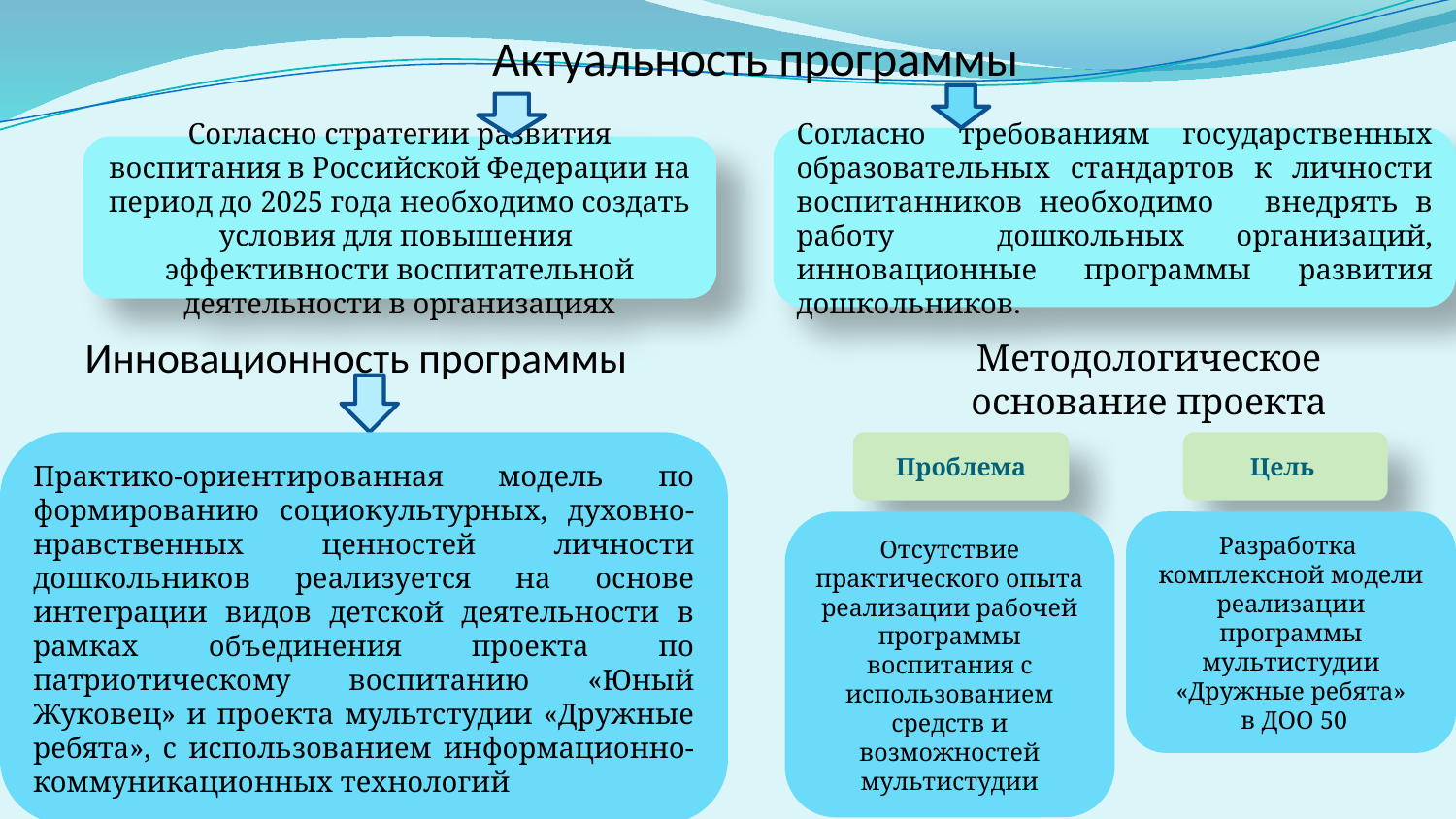

Актуальность программы

Согласно требованиям государственных образовательных стандартов к личности воспитанников необходимо   внедрять в работу  дошкольных организаций, инновационные программы развития дошкольников.
Согласно стратегии развития воспитания в Российской Федерации на период до 2025 года необходимо создать условия для повышения  эффективности воспитательной деятельности в организациях

Методологическое основание проекта
Инновационность программы

#
Практико-ориентированная модель по формированию социокультурных, духовно-нравственных ценностей личности дошкольников реализуется на основе интеграции видов детской деятельности в рамках объединения проекта по патриотическому воспитанию «Юный Жуковец» и проекта мультстудии «Дружные ребята», с использованием информационно-коммуникационных технологий
Проблема
Цель
Отсутствие практического опыта реализации рабочей программы воспитания с использованием средств и возможностей мультистудии
Разработка  комплексной модели реализации программы мультистудии «Дружные ребята»
 в ДОО 50